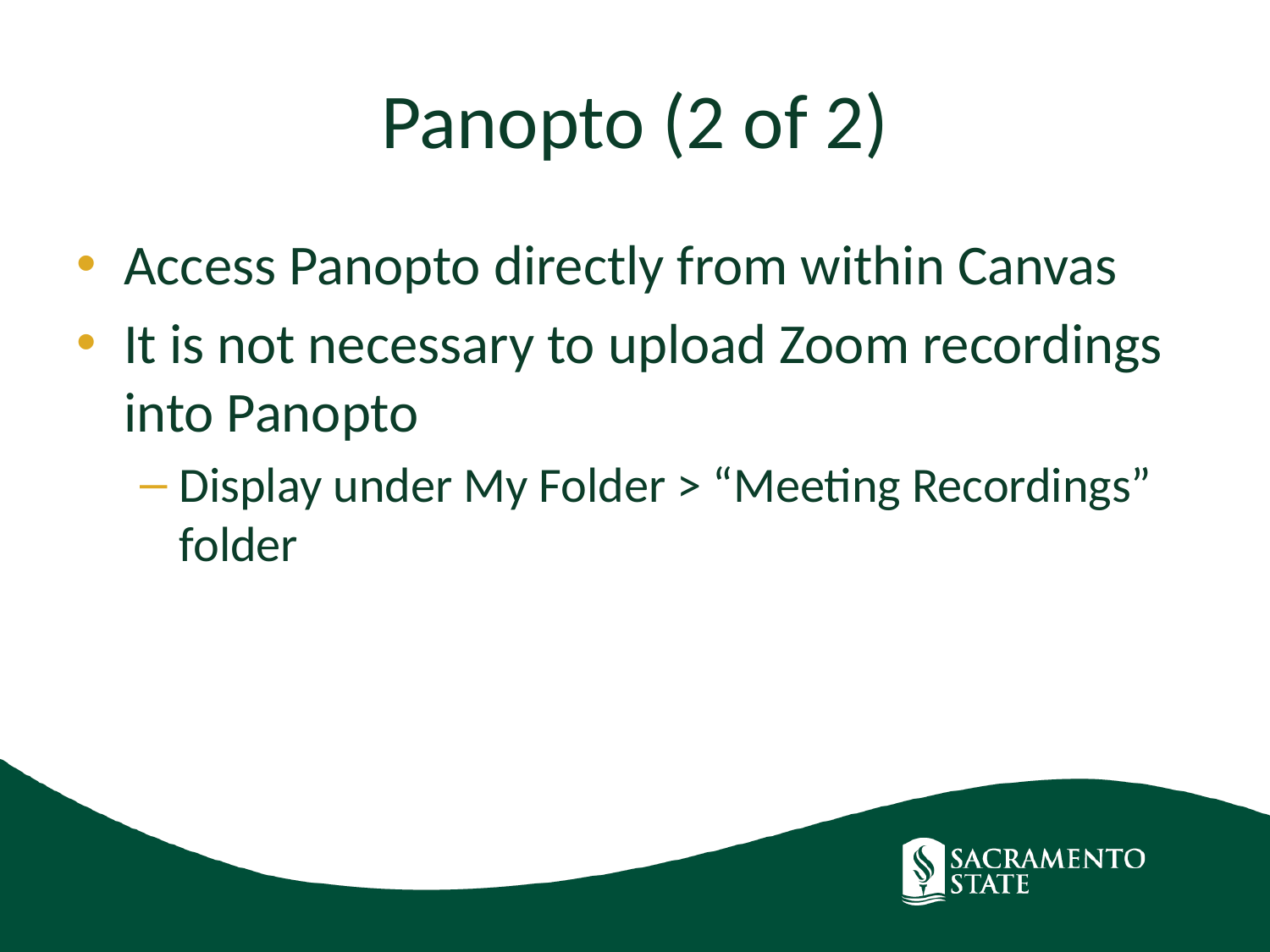

# Panopto (2 of 2)
Access Panopto directly from within Canvas
It is not necessary to upload Zoom recordings into Panopto
Display under My Folder > “Meeting Recordings” folder